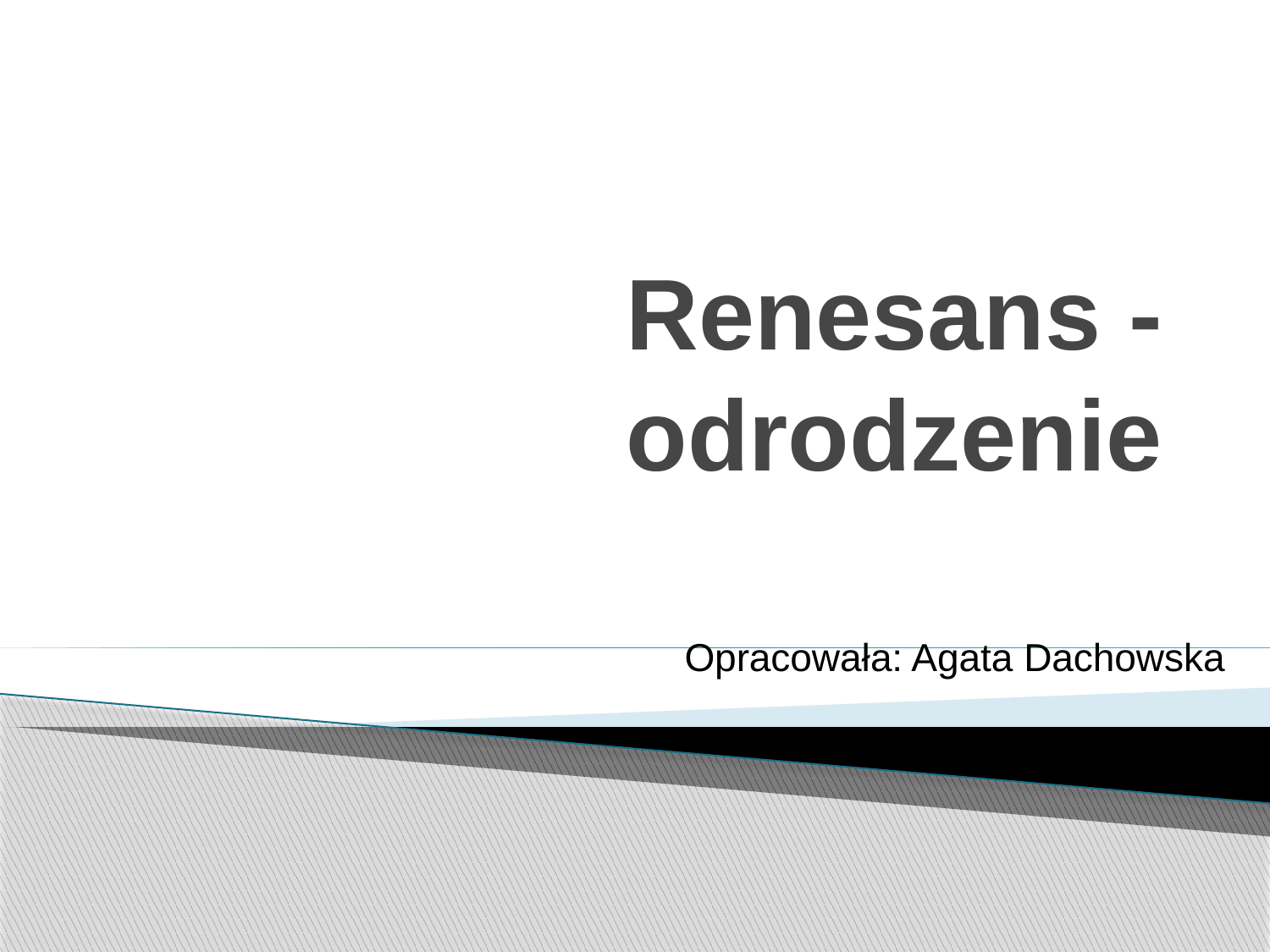

# Renesans - odrodzenie
Opracowała: Agata Dachowska